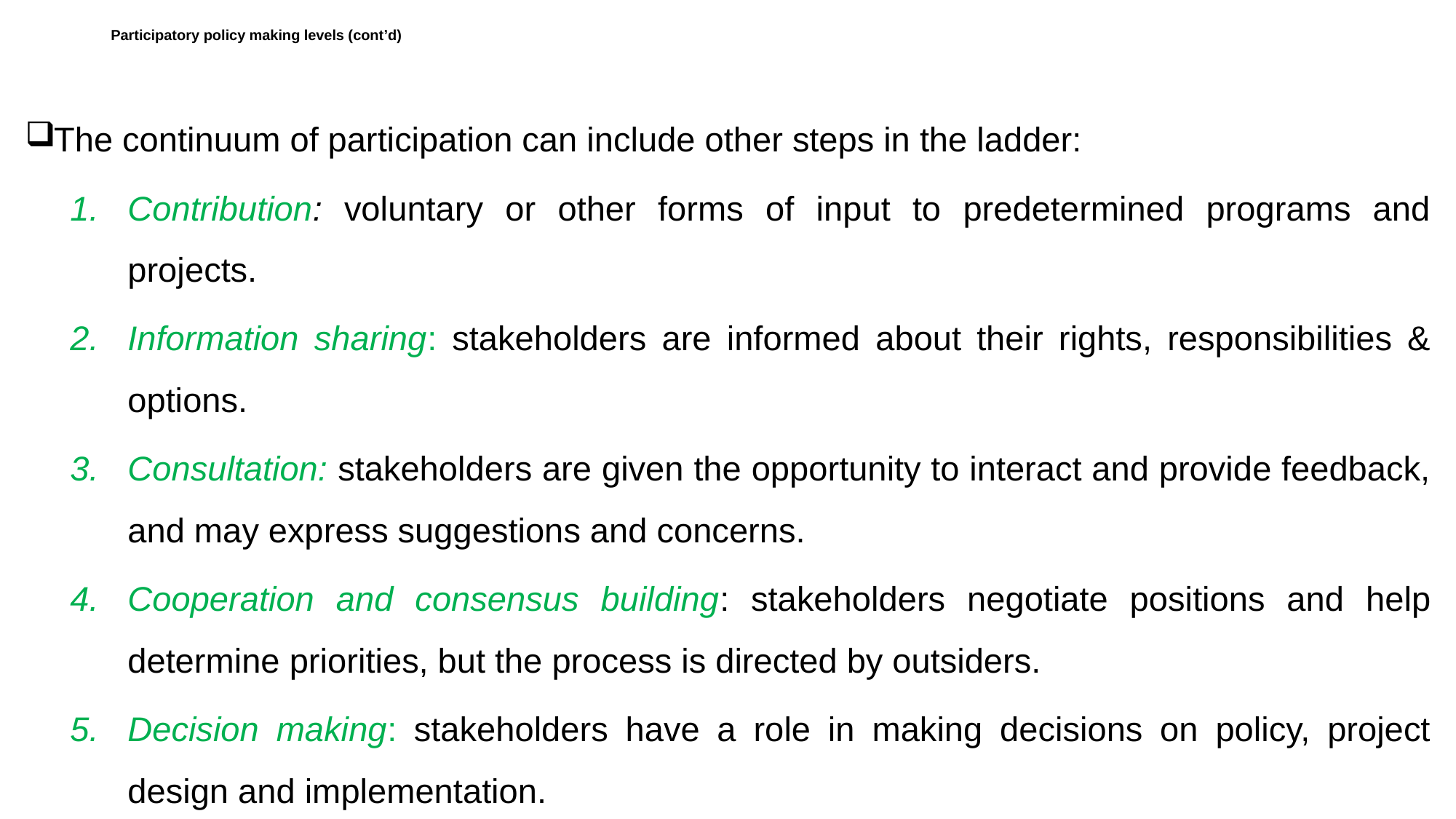

# Participatory policy making levels (cont’d)
The continuum of participation can include other steps in the ladder:
Contribution: voluntary or other forms of input to predetermined programs and projects.
Information sharing: stakeholders are informed about their rights, responsibilities & options.
Consultation: stakeholders are given the opportunity to interact and provide feedback, and may express suggestions and concerns.
Cooperation and consensus building: stakeholders negotiate positions and help determine priorities, but the process is directed by outsiders.
Decision making: stakeholders have a role in making decisions on policy, project design and implementation.